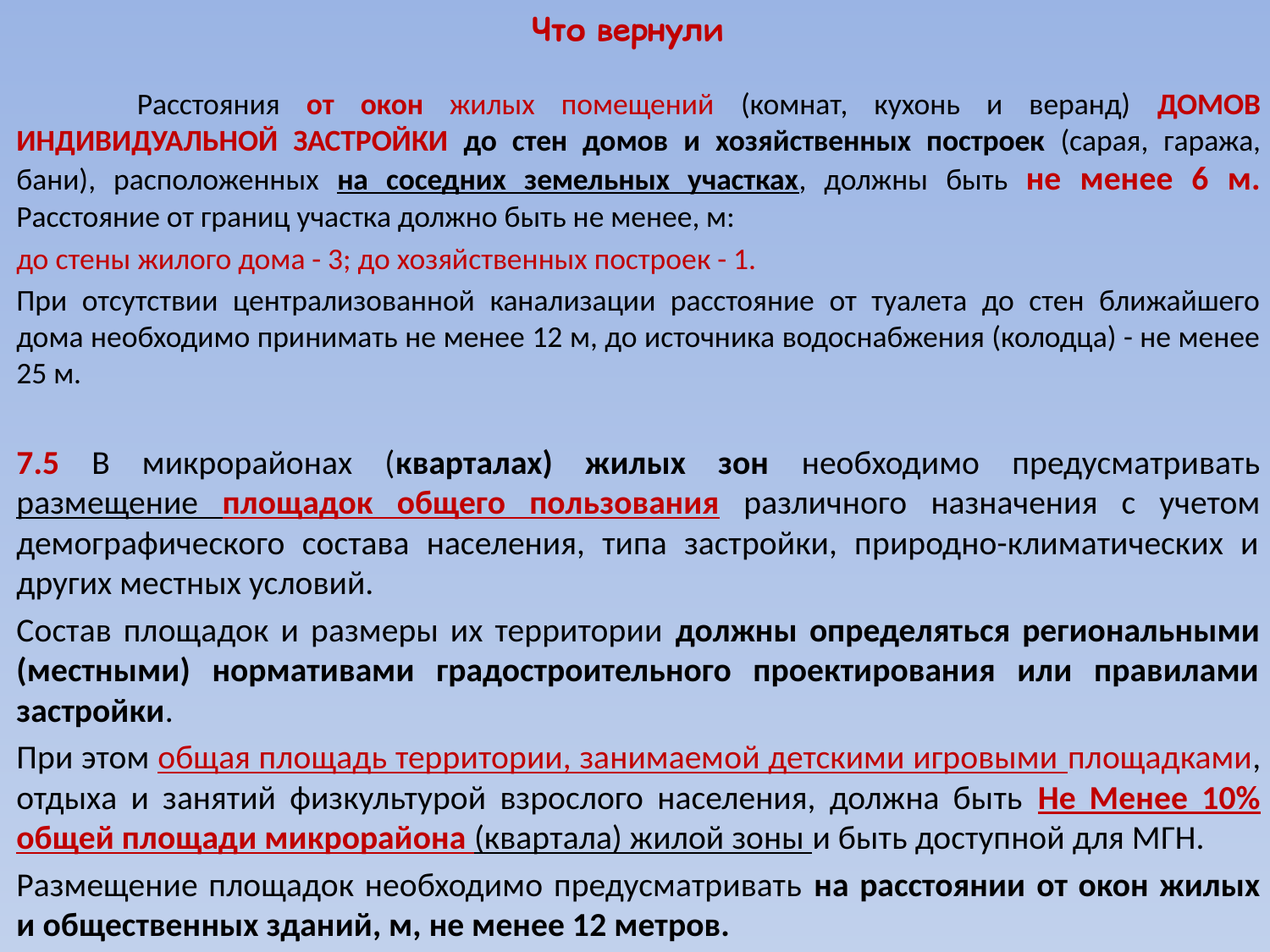

# Что вернули
	Расстояния от окон жилых помещений (комнат, кухонь и веранд) ДОМОВ ИНДИВИДУАЛЬНОЙ ЗАСТРОЙКИ до стен домов и хозяйственных построек (сарая, гаража, бани), расположенных на соседних земельных участках, должны быть не менее 6 м. Расстояние от границ участка должно быть не менее, м:
до стены жилого дома - 3; до хозяйственных построек - 1.
При отсутствии централизованной канализации расстояние от туалета до стен ближайшего дома необходимо принимать не менее 12 м, до источника водоснабжения (колодца) - не менее 25 м.

7.5 В микрорайонах (кварталах) жилых зон необходимо предусматривать размещение площадок общего пользования различного назначения с учетом демографического состава населения, типа застройки, природно-климатических и других местных условий.
Состав площадок и размеры их территории должны определяться региональными (местными) нормативами градостроительного проектирования или правилами застройки.
При этом общая площадь территории, занимаемой детскими игровыми площадками, отдыха и занятий физкультурой взрослого населения, должна быть Не Менее 10% общей площади микрорайона (квартала) жилой зоны и быть доступной для МГН.
Размещение площадок необходимо предусматривать на расстоянии от окон жилых и общественных зданий, м, не менее 12 метров.